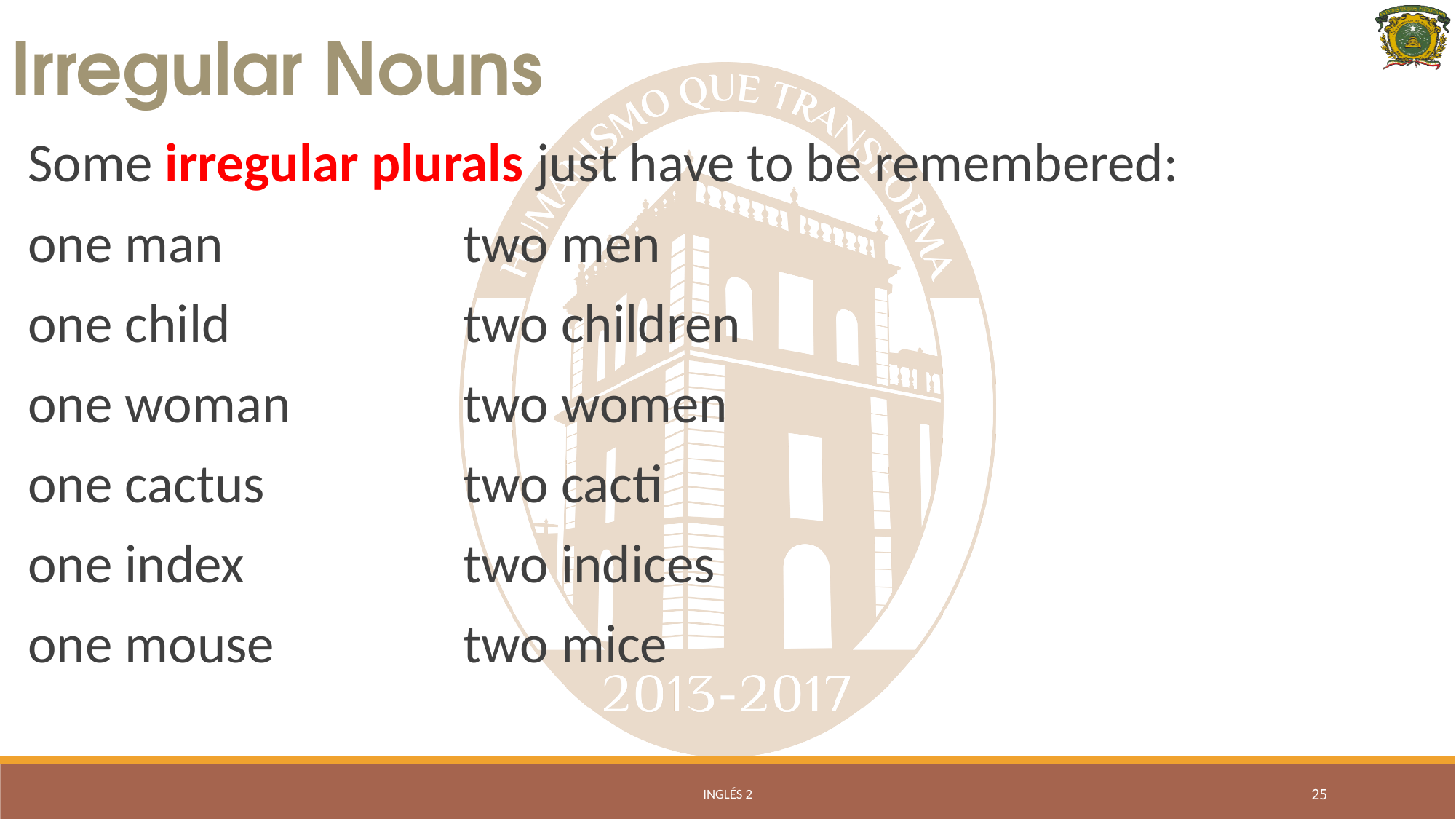

# Irregular Nouns
Some irregular plurals just have to be remembered:
one man			two men
one child			two children
one woman		two women
one cactus		two cacti
one index		two indices
one mouse		two mice

Inglés 2
25